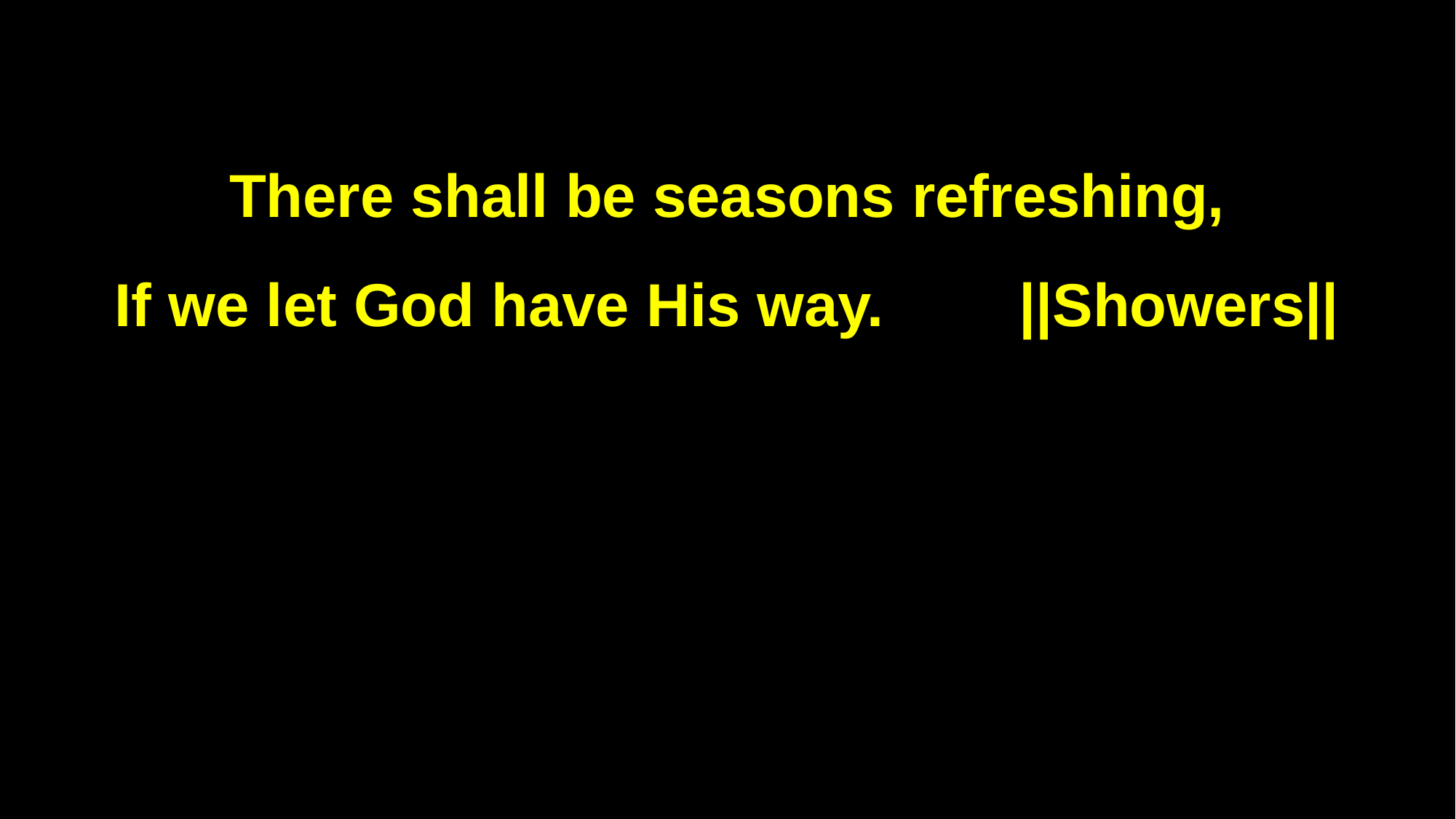

There shall be seasons refreshing,
If we let God have His way.        ||Showers||